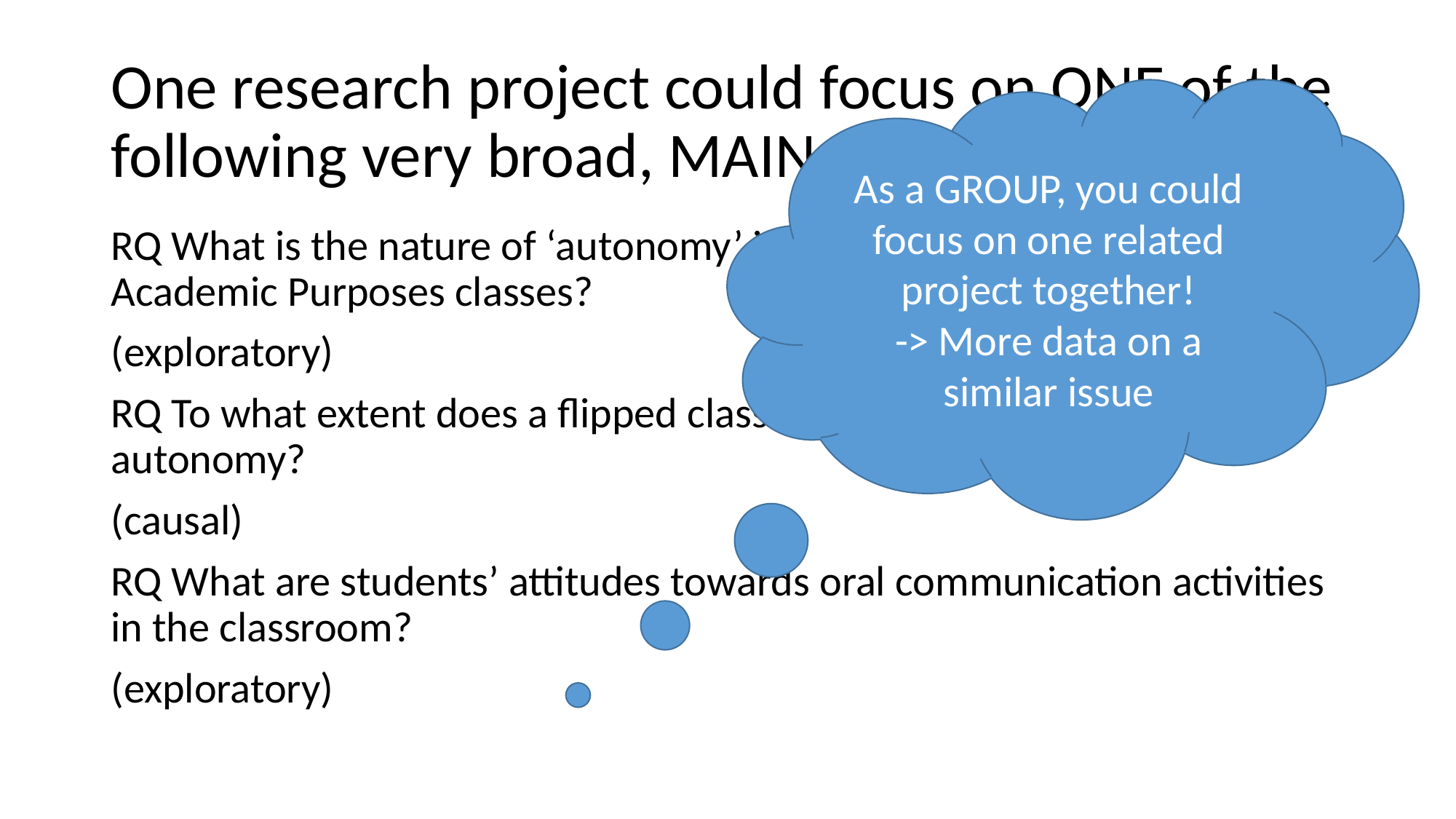

# One research project could focus on ONE of the following very broad, MAIN research questions:
As a GROUP, you could focus on one related project together!
-> More data on a similar issue
RQ What is the nature of ‘autonomy’ in language learning in English for Academic Purposes classes?
(exploratory)
RQ To what extent does a flipped classroom change learners’ reported autonomy?
(causal)
RQ What are students’ attitudes towards oral communication activities in the classroom?
(exploratory)